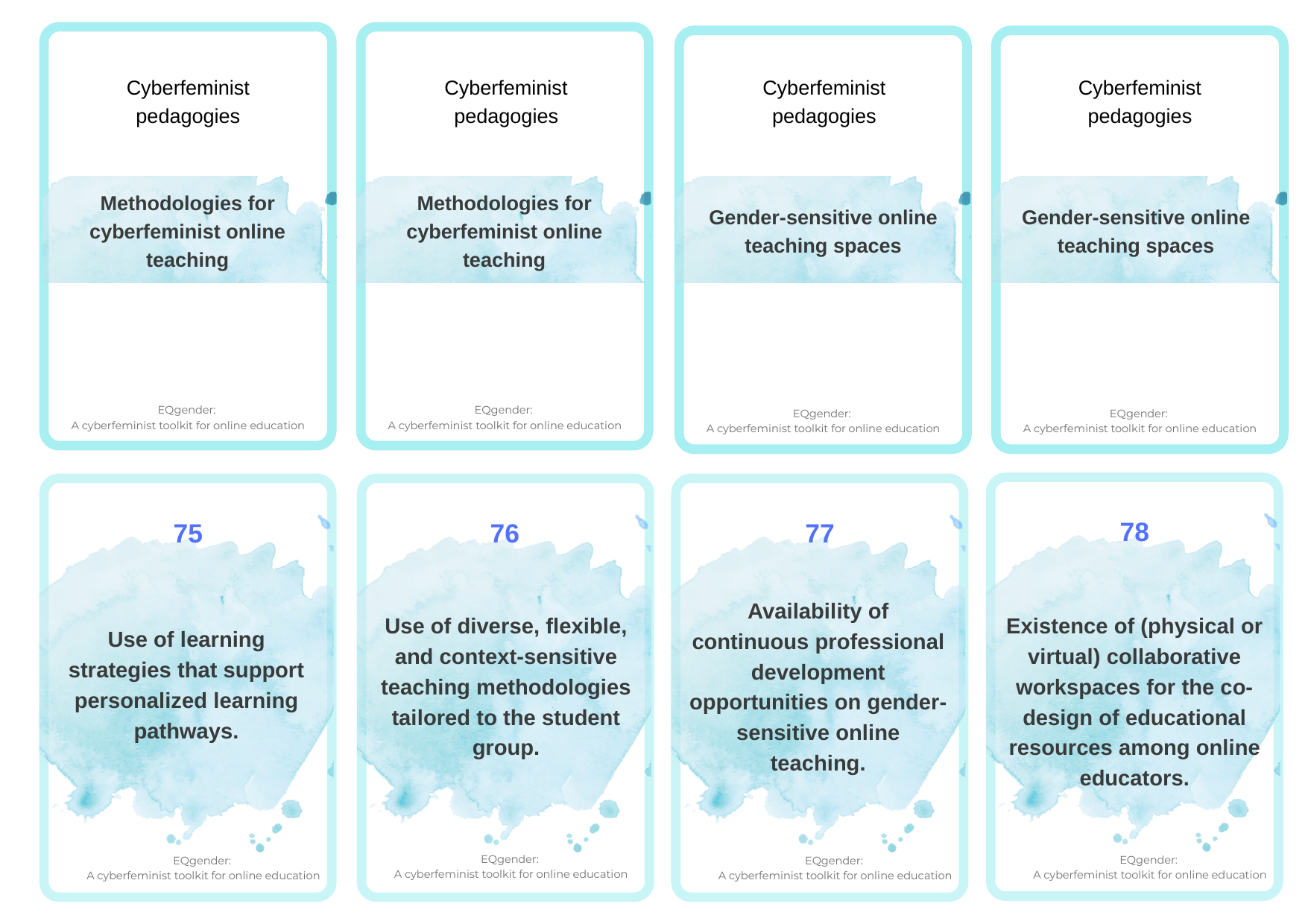

Cyberfeminist pedagogies
Cyberfeminist pedagogies
Cyberfeminist pedagogies
Cyberfeminist pedagogies

Methodologies for cyberfeminist online teaching
Methodologies for cyberfeminist online teaching
Gender-sensitive online teaching spaces
Gender-sensitive online teaching spaces

EQgender:
A cyberfeminist toolkit for online education
EQgender:
A cyberfeminist toolkit for online education
EQgender:
A cyberfeminist toolkit for online education
EQgender:
A cyberfeminist toolkit for online education

78
75
76
77

Availability of continuous professional development opportunities on gender-sensitive online teaching.
Use of diverse, flexible, and context-sensitive teaching methodologies tailored to the student group.
Existence of (physical or virtual) collaborative workspaces for the co-design of educational resources among online educators.
Use of learning strategies that support personalized learning pathways.
EQgender:
A cyberfeminist toolkit for online education
EQgender:
A cyberfeminist toolkit for online education
EQgender:
A cyberfeminist toolkit for online education
EQgender:
A cyberfeminist toolkit for online education
EQgender:
A cyberfeminist toolkit for online education
EQgender:
A cyberfeminist toolkit for online education
EQgender:
A cyberfeminist toolkit for online education